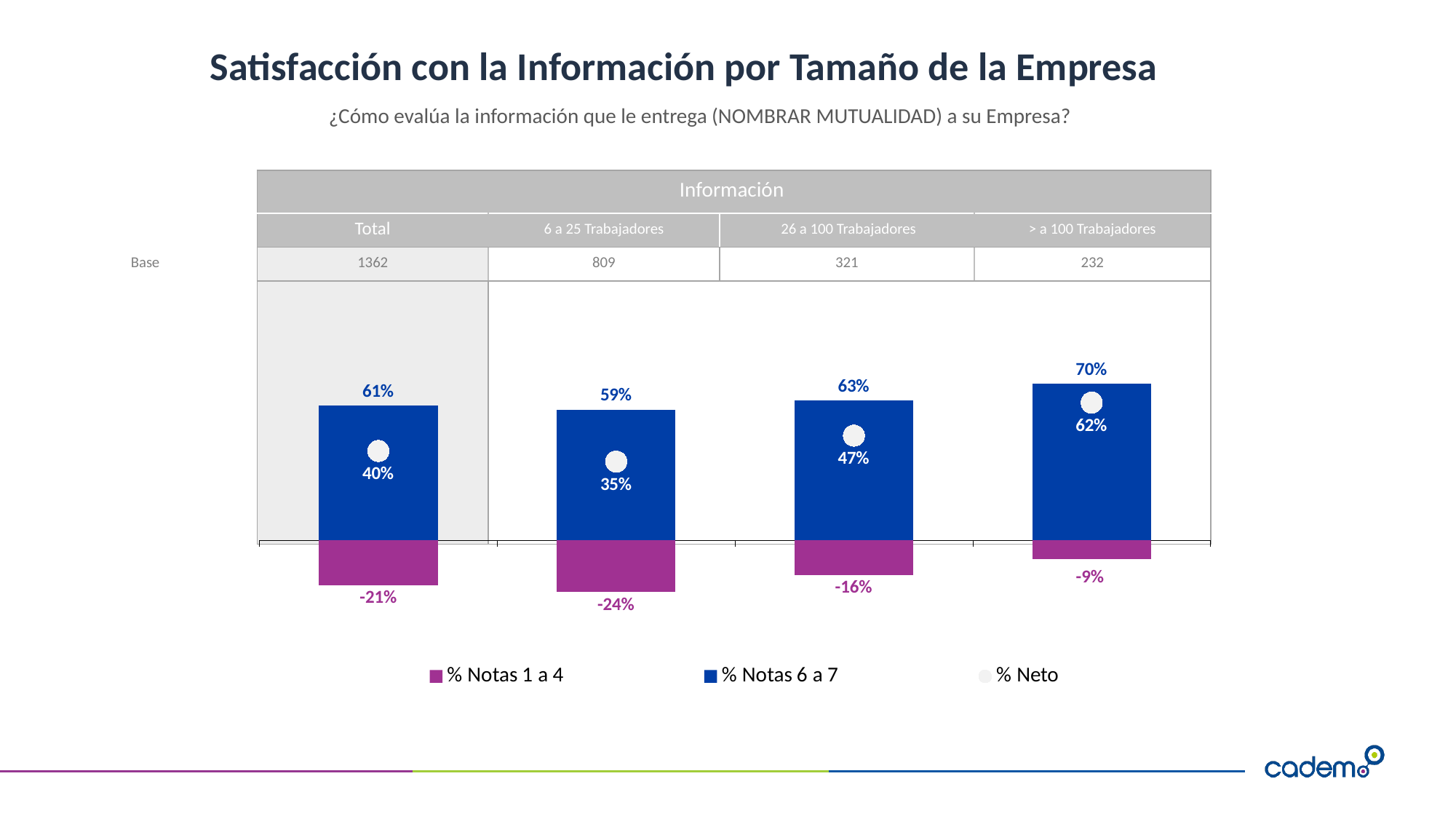

# Satisfacción con la Información por Tamaño de la Empresa
¿Cómo evalúa la información que le entrega (NOMBRAR MUTUALIDAD) a su Empresa?

|  | Información |  |  |  |
| --- | --- | --- | --- | --- |
|  | Total | 6 a 25 Trabajadores | 26 a 100 Trabajadores | > a 100 Trabajadores |
| Base | 1362 | 809 | 321 | 232 |
|  |  |  |  |  |

### Chart

| Category | % Notas 1 a 4 | % Notas 6 a 7 | % Neto |
|---|---|---|---|